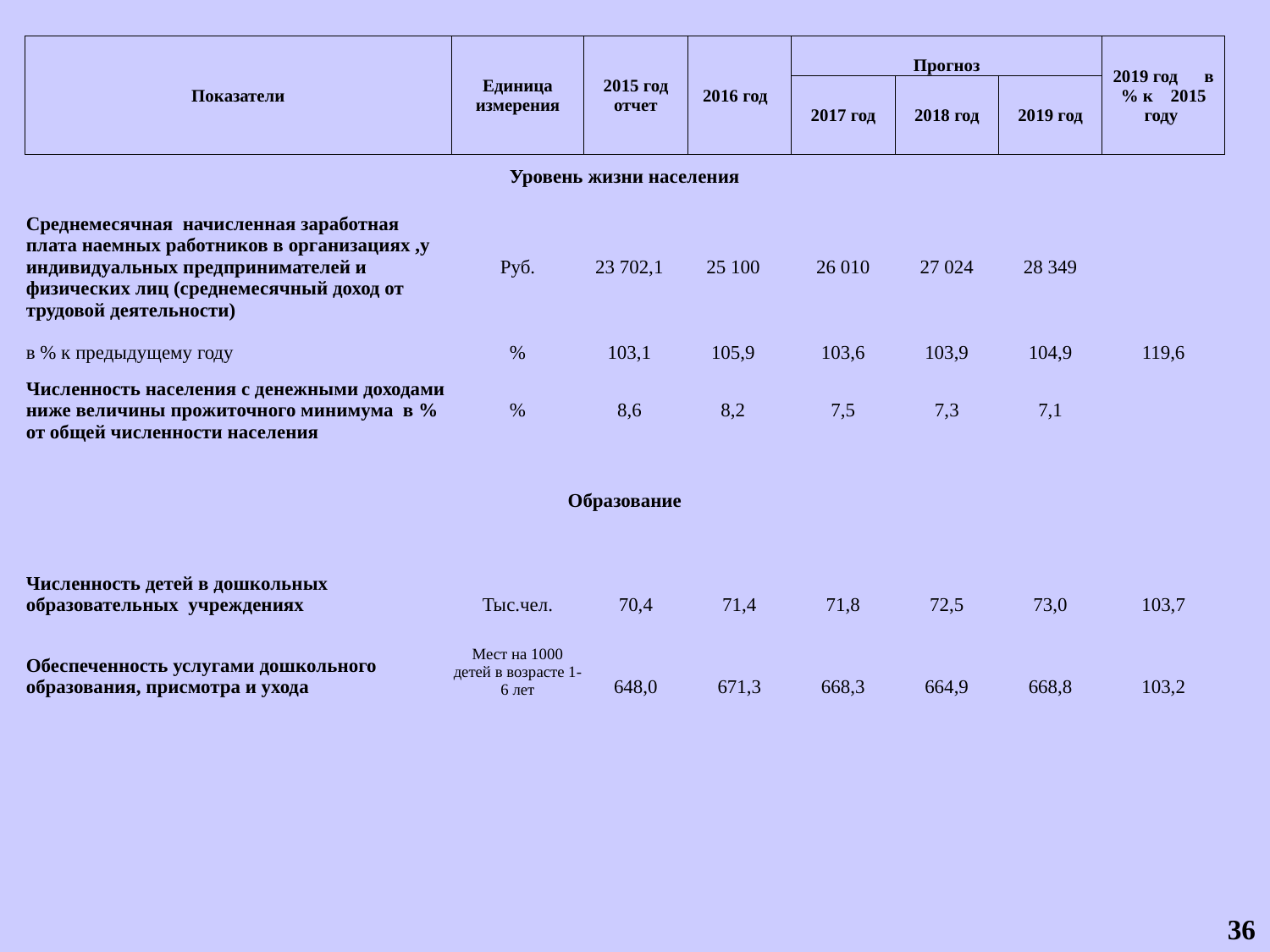

| Показатели | Единица измерения | 2015 год отчет |  | 2016 год | Прогноз |  |  | 2019 год в % к 2015 году |
| --- | --- | --- | --- | --- | --- | --- | --- | --- |
|  |  |  |  |  | 2017 год | 2018 год | 2019 год |  |
| Уровень жизни населения |  |  |  |  |  |  |  |  |
| Среднемесячная начисленная заработная плата наемных работников в организациях ,у индивидуальных предпринимателей и физических лиц (среднемесячный доход от трудовой деятельности) | Руб. | 23 702,1 | 25 100 |  | 26 010 | 27 024 | 28 349 |  |
| в % к предыдущему году | % | 103,1 | 105,9 |  | 103,6 | 103,9 | 104,9 | 119,6 |
| Численность населения с денежными доходами ниже величины прожиточного минимума в % от общей численности населения | % | 8,6 | 8,2 |  | 7,5 | 7,3 | 7,1 |  |
| Образование |  |  |  |  |  |  |  |  |
| Численность детей в дошкольных образовательных учреждениях | Тыс.чел. | 70,4 |  | 71,4 | 71,8 | 72,5 | 73,0 | 103,7 |
| Обеспеченность услугами дошкольного образования, присмотра и ухода | Мест на 1000 детей в возрасте 1-6 лет | 648,0 |  | 671,3 | 668,3 | 664,9 | 668,8 | 103,2 |
36